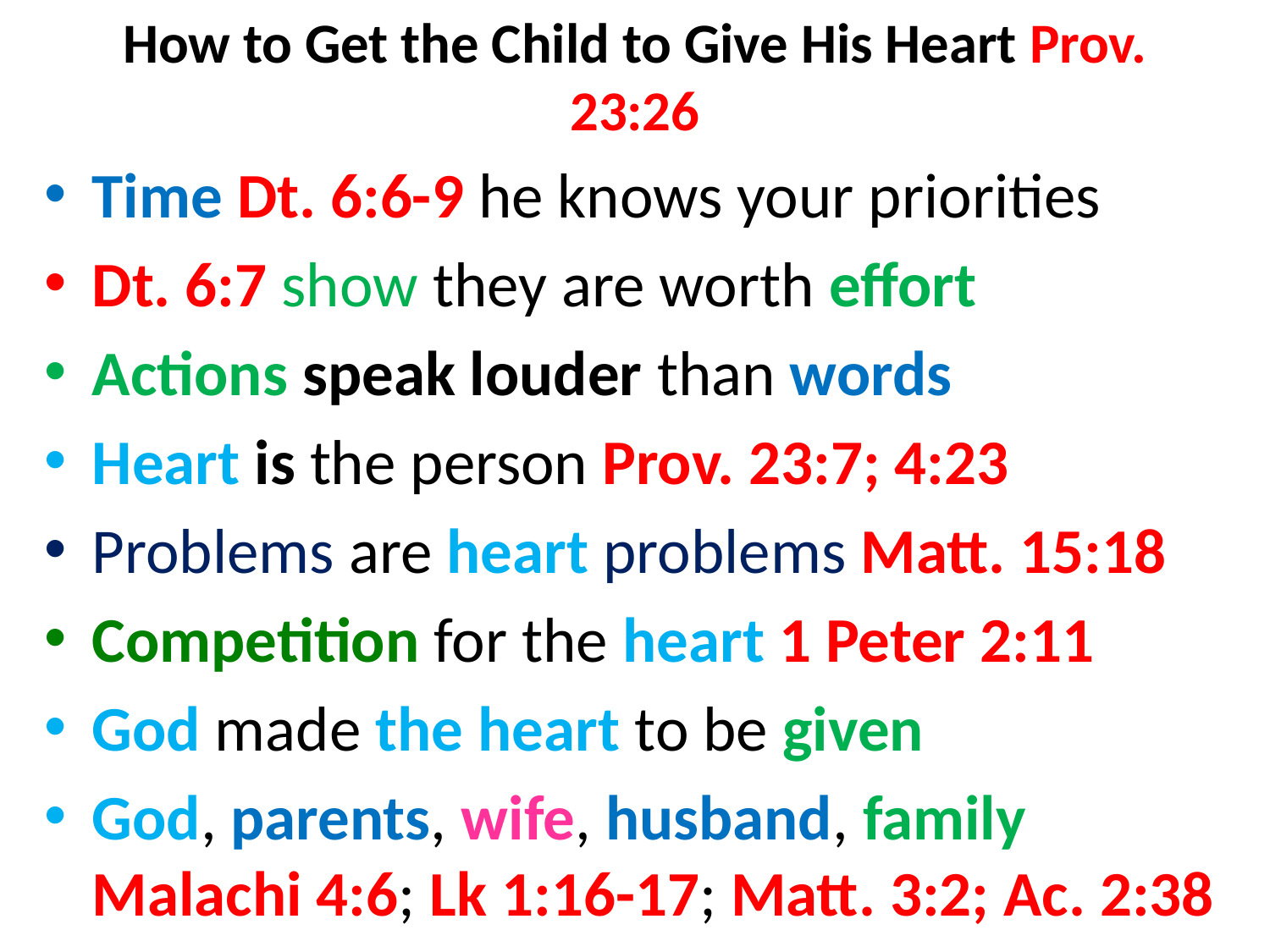

# How to Get the Child to Give His Heart Prov. 23:26
Time Dt. 6:6-9 he knows your priorities
Dt. 6:7 show they are worth effort
Actions speak louder than words
Heart is the person Prov. 23:7; 4:23
Problems are heart problems Matt. 15:18
Competition for the heart 1 Peter 2:11
God made the heart to be given
God, parents, wife, husband, family Malachi 4:6; Lk 1:16-17; Matt. 3:2; Ac. 2:38